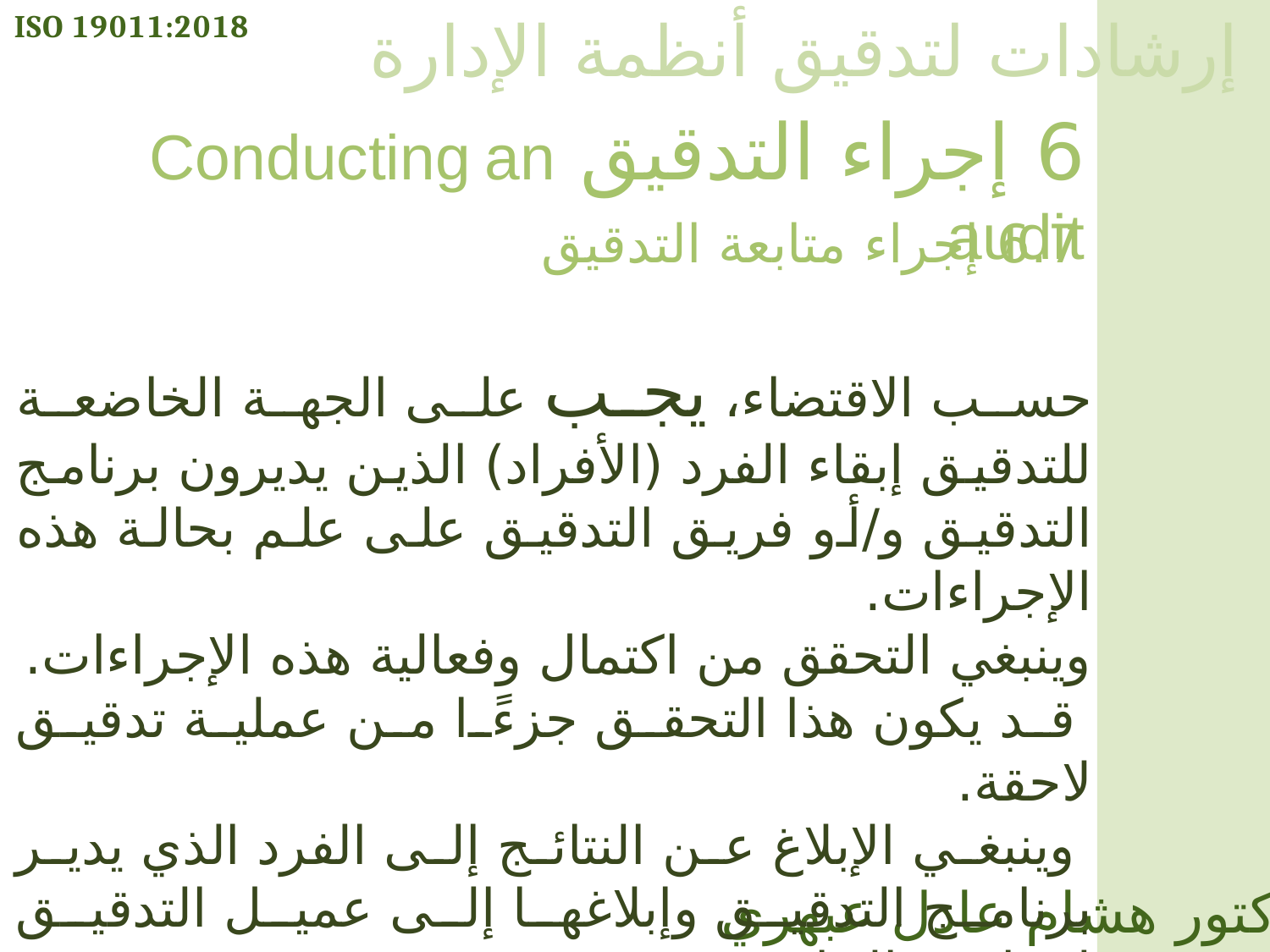

ISO 19011:2018
إرشادات لتدقيق أنظمة الإدارة

6 إجراء التدقيق Conducting an audit
6.7 إجراء متابعة التدقيق
حسب الاقتضاء، يجب على الجهة الخاضعة للتدقيق إبقاء الفرد (الأفراد) الذين يديرون برنامج التدقيق و/أو فريق التدقيق على علم بحالة هذه الإجراءات.
وينبغي التحقق من اكتمال وفعالية هذه الإجراءات.
 قد يكون هذا التحقق جزءًا من عملية تدقيق لاحقة.
 وينبغي الإبلاغ عن النتائج إلى الفرد الذي يدير برنامج التدقيق وإبلاغها إلى عميل التدقيق لمراجعة الإدارة.
الدكتور هشام عادل عبهري